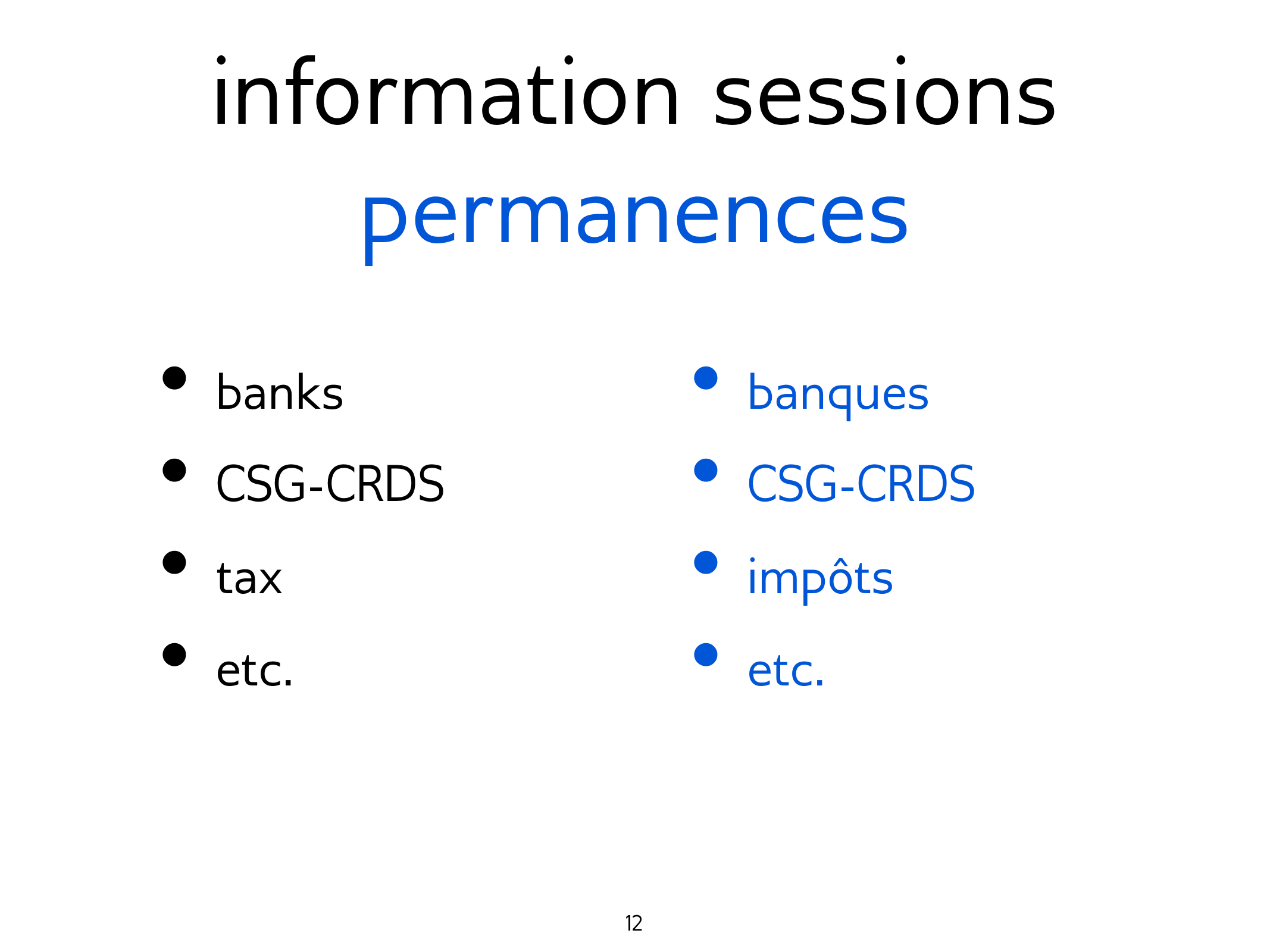

# information sessions permanences
banks
CSG-CRDS
tax
etc.
banques
CSG-CRDS
impôts
etc.
12